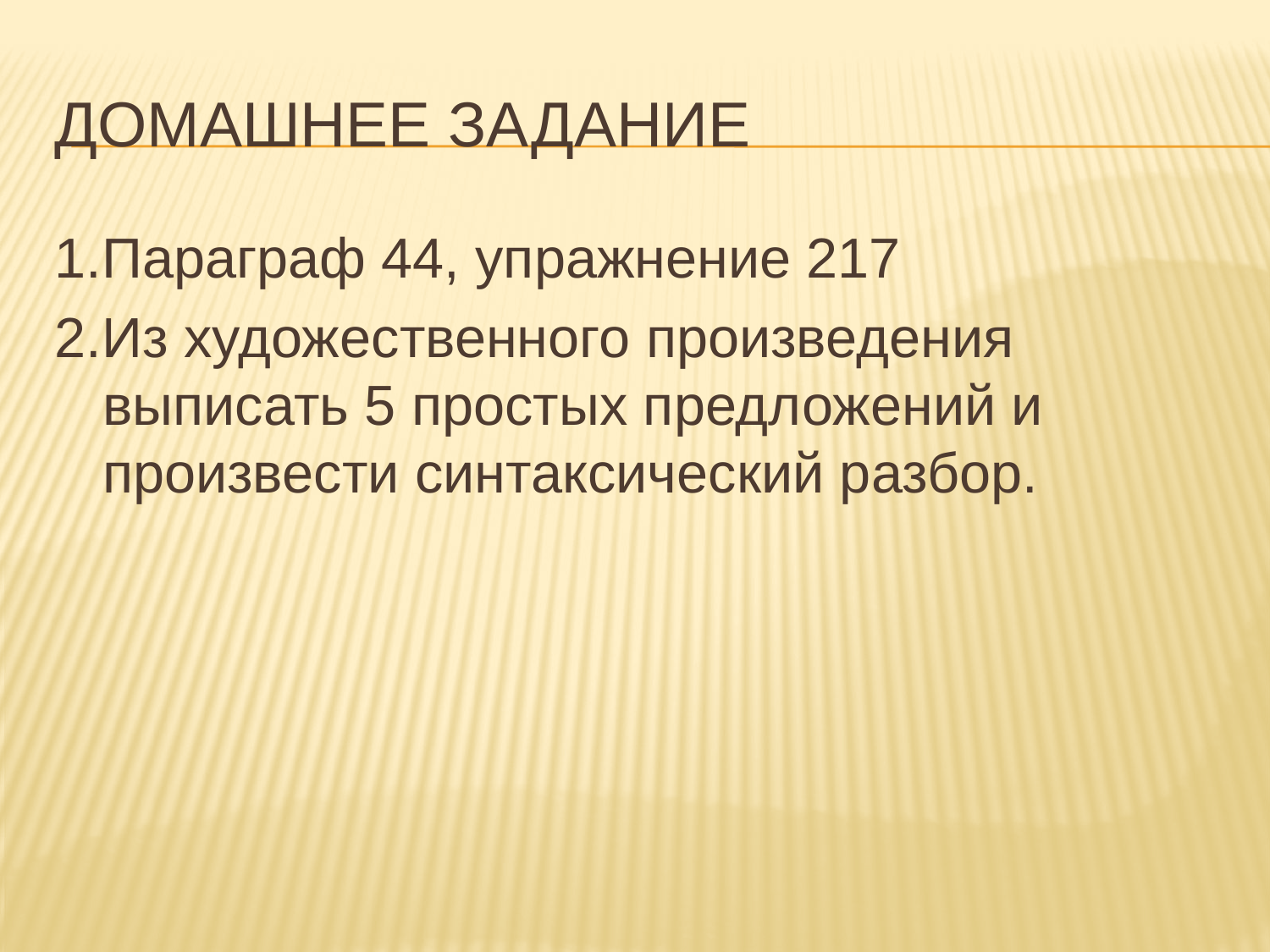

# Домашнее задание
1.Параграф 44, упражнение 217
2.Из художественного произведения выписать 5 простых предложений и произвести синтаксический разбор.